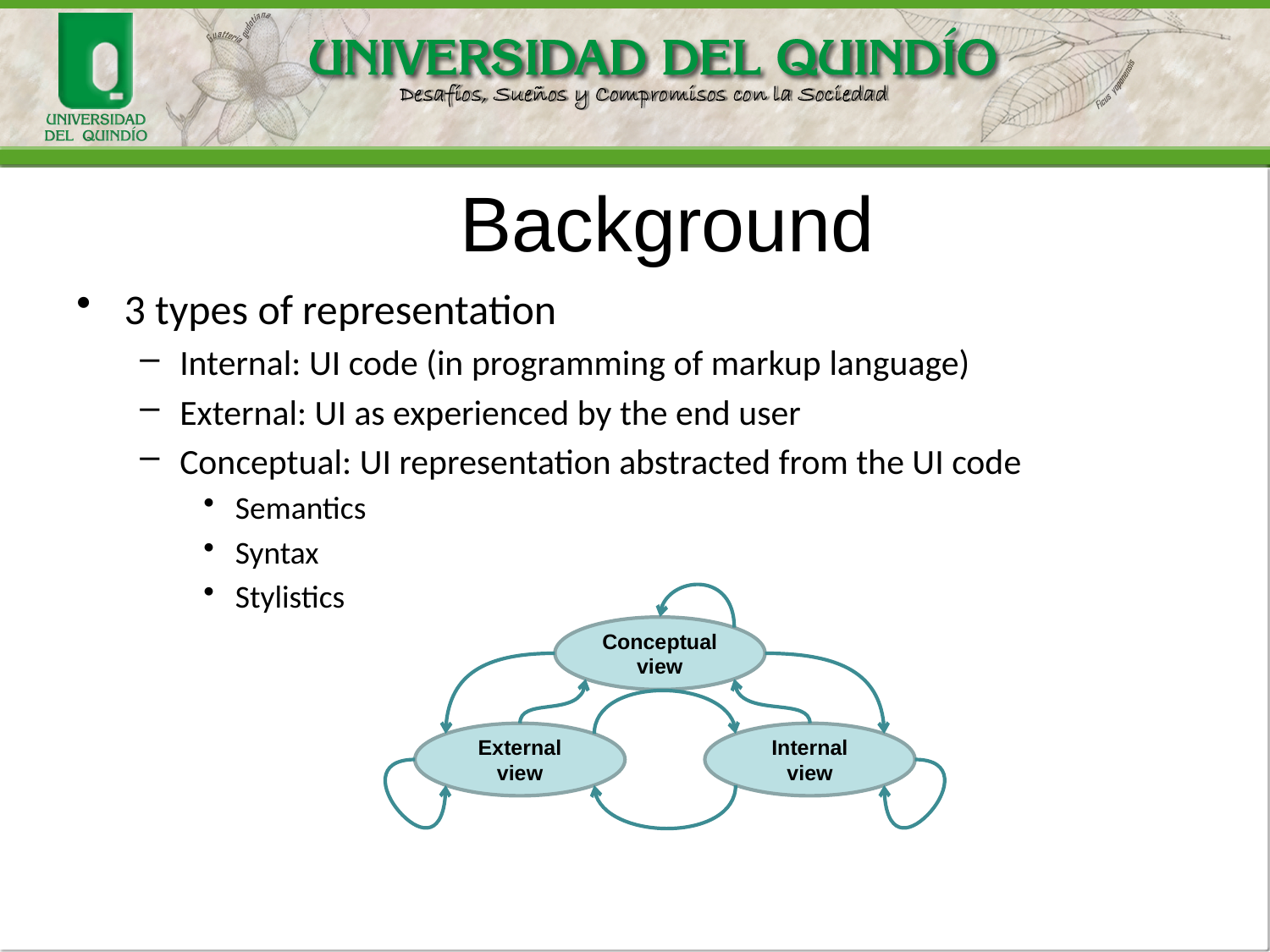

# Background
3 types of representation
Internal: UI code (in programming of markup language)
External: UI as experienced by the end user
Conceptual: UI representation abstracted from the UI code
Semantics
Syntax
Stylistics
Conceptual view
External view
Internal view